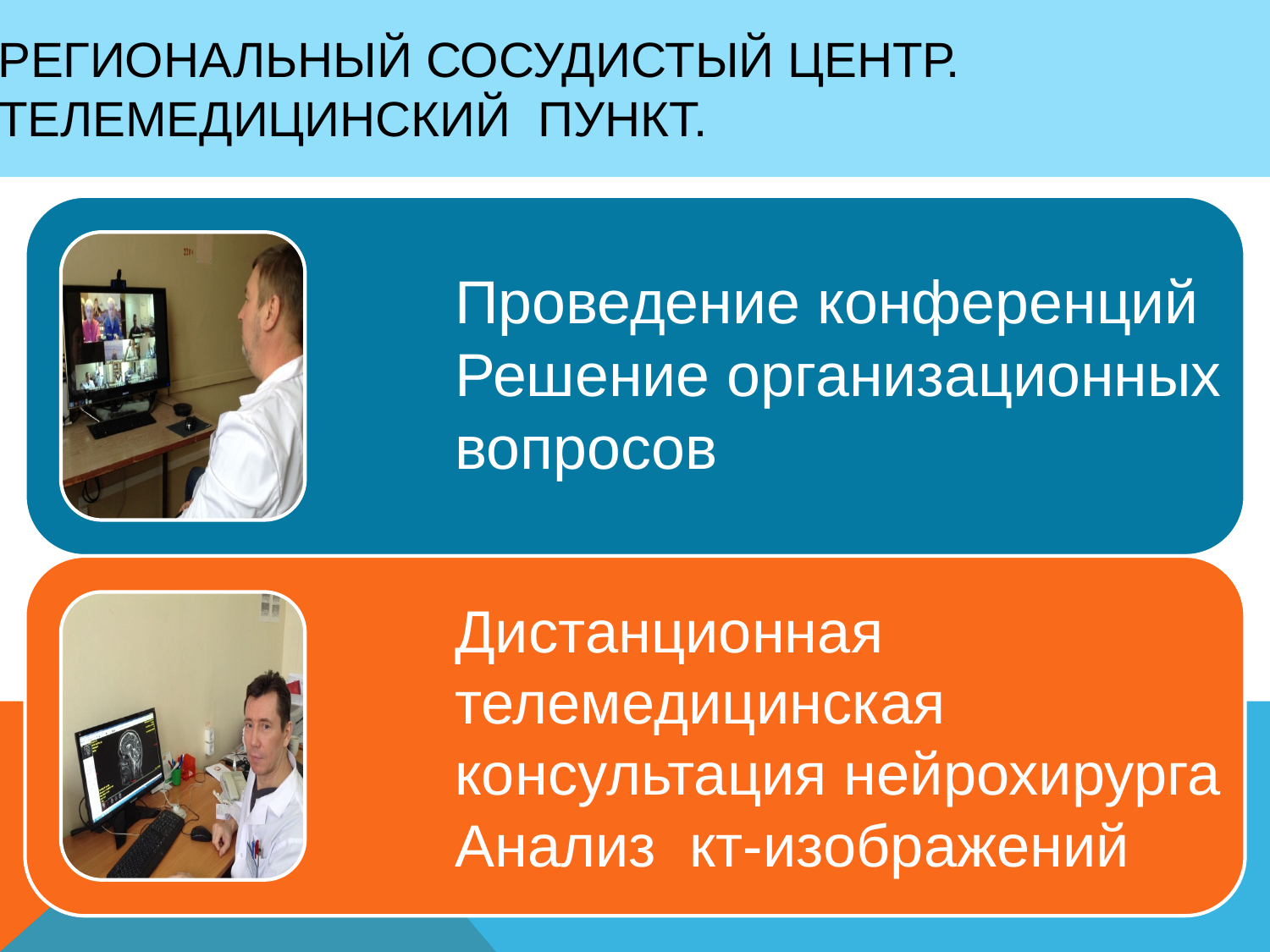

# Региональный сосудистый центр. Телемедицинский  пункт.
Проведение конференций
Решение организационных вопросов
Дистанционная телемедицинская консультация нейрохирурга
Анализ  кт-изображений